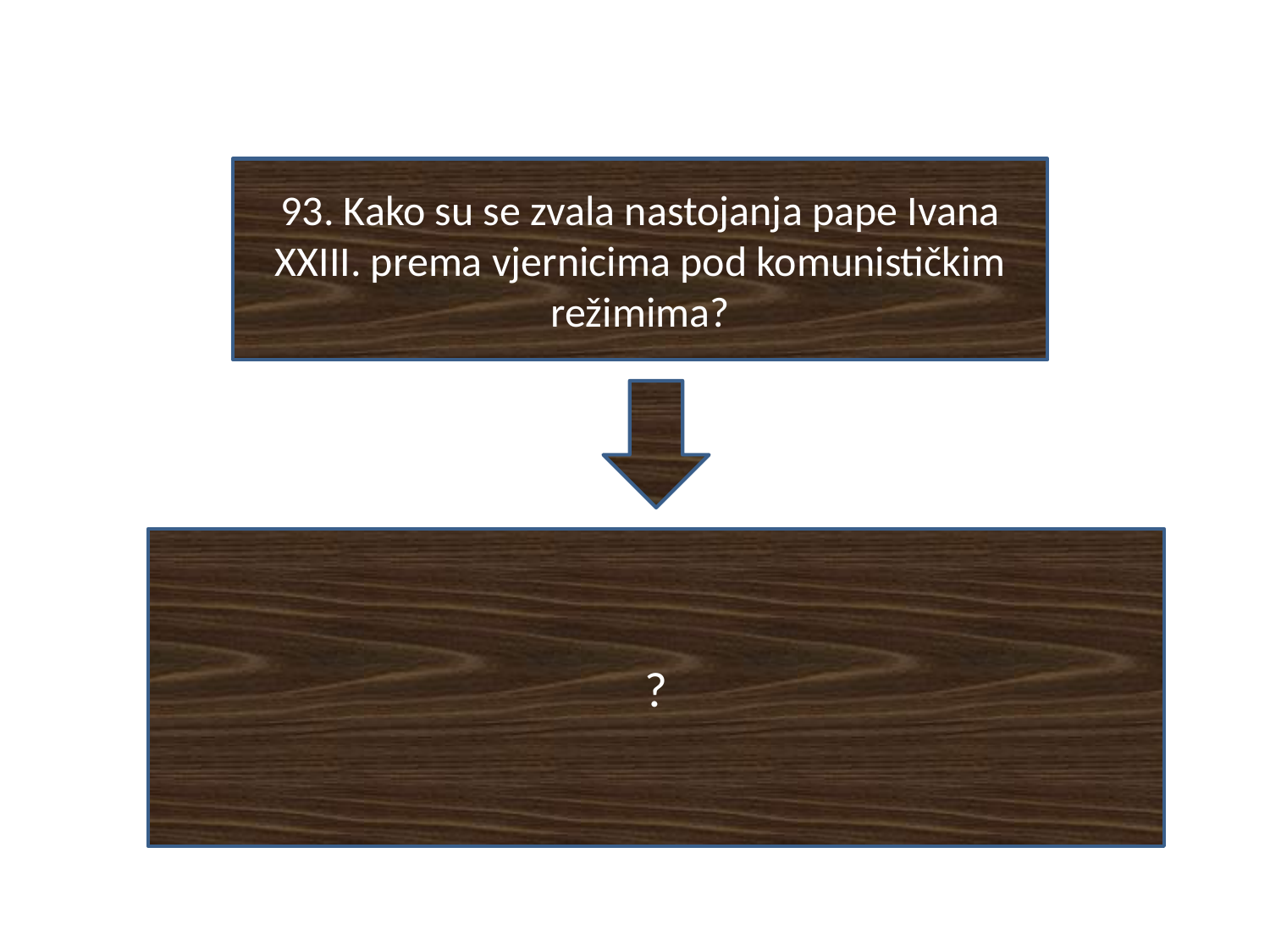

#
93. Kako su se zvala nastojanja pape Ivana XXIII. prema vjernicima pod komunističkim režimima?

?